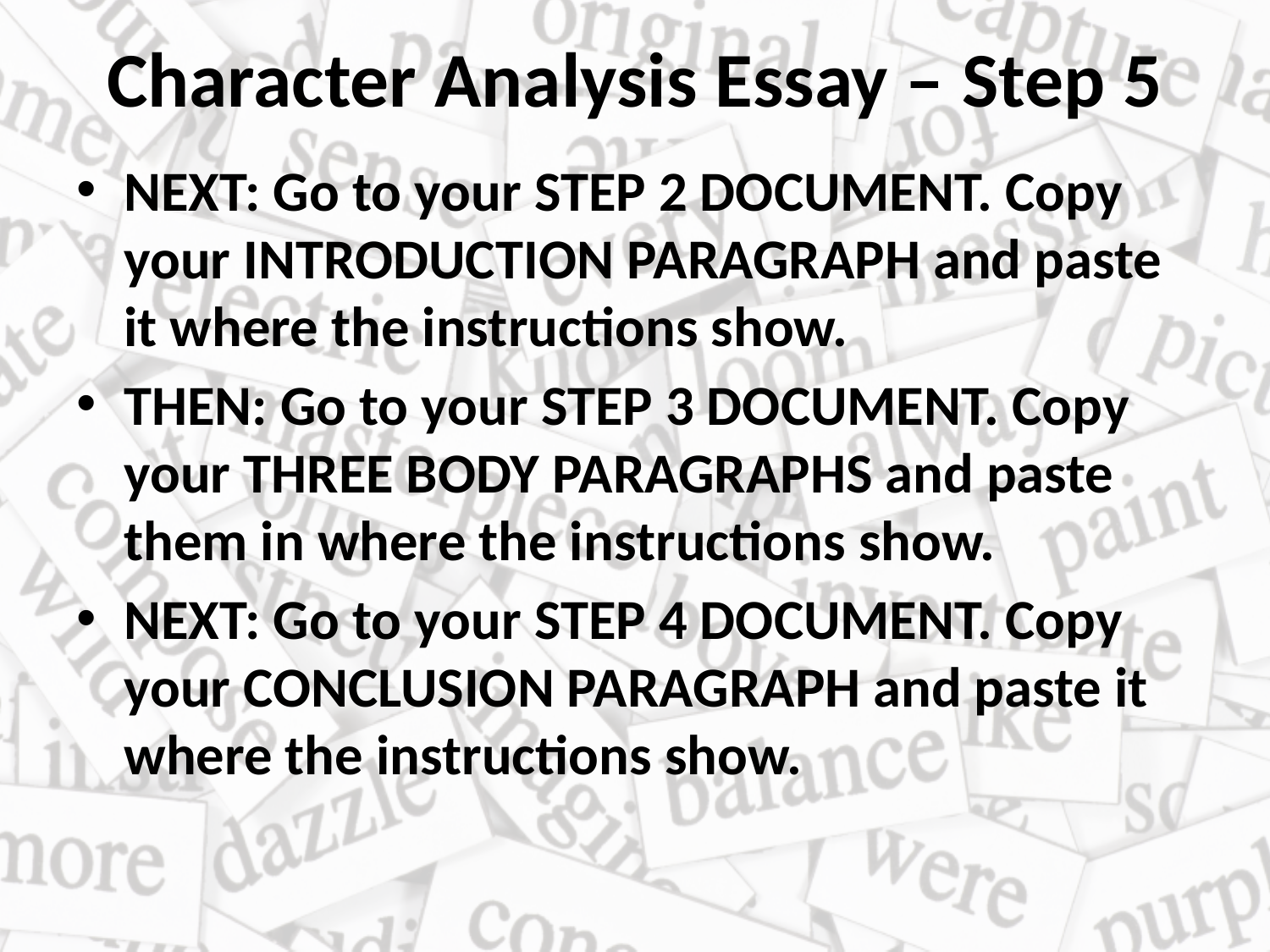

# Character Analysis Essay – Step 5
NEXT: Go to your STEP 2 DOCUMENT. Copy your INTRODUCTION PARAGRAPH and paste it where the instructions show.
THEN: Go to your STEP 3 DOCUMENT. Copy your THREE BODY PARAGRAPHS and paste them in where the instructions show.
NEXT: Go to your STEP 4 DOCUMENT. Copy your CONCLUSION PARAGRAPH and paste it where the instructions show.